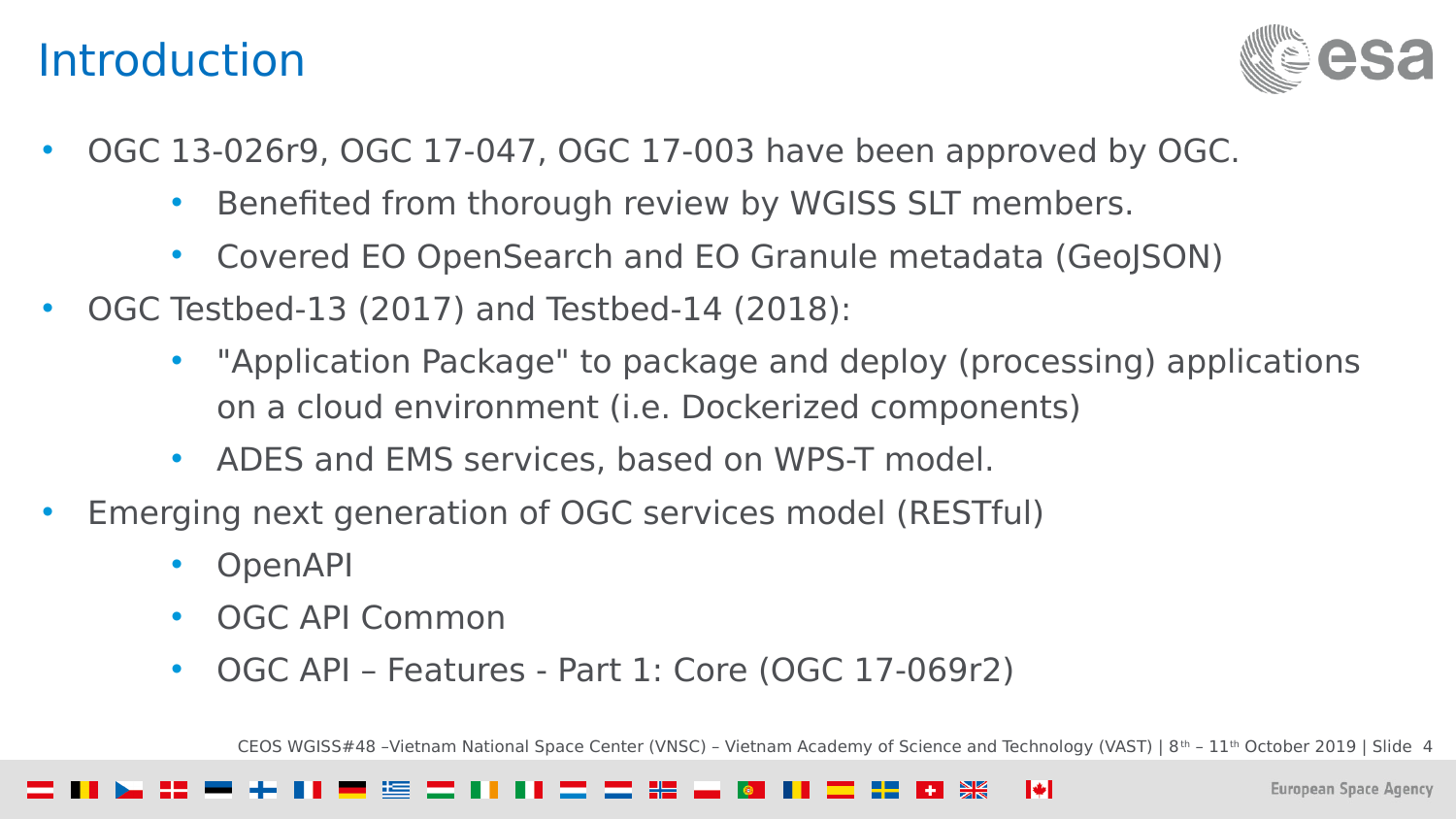

# Introduction
OGC 13-026r9, OGC 17-047, OGC 17-003 have been approved by OGC.
Benefited from thorough review by WGISS SLT members.
Covered EO OpenSearch and EO Granule metadata (GeoJSON)
OGC Testbed-13 (2017) and Testbed-14 (2018):
"Application Package" to package and deploy (processing) applications on a cloud environment (i.e. Dockerized components)
ADES and EMS services, based on WPS-T model.
Emerging next generation of OGC services model (RESTful)
OpenAPI
OGC API Common
OGC API – Features - Part 1: Core (OGC 17-069r2)